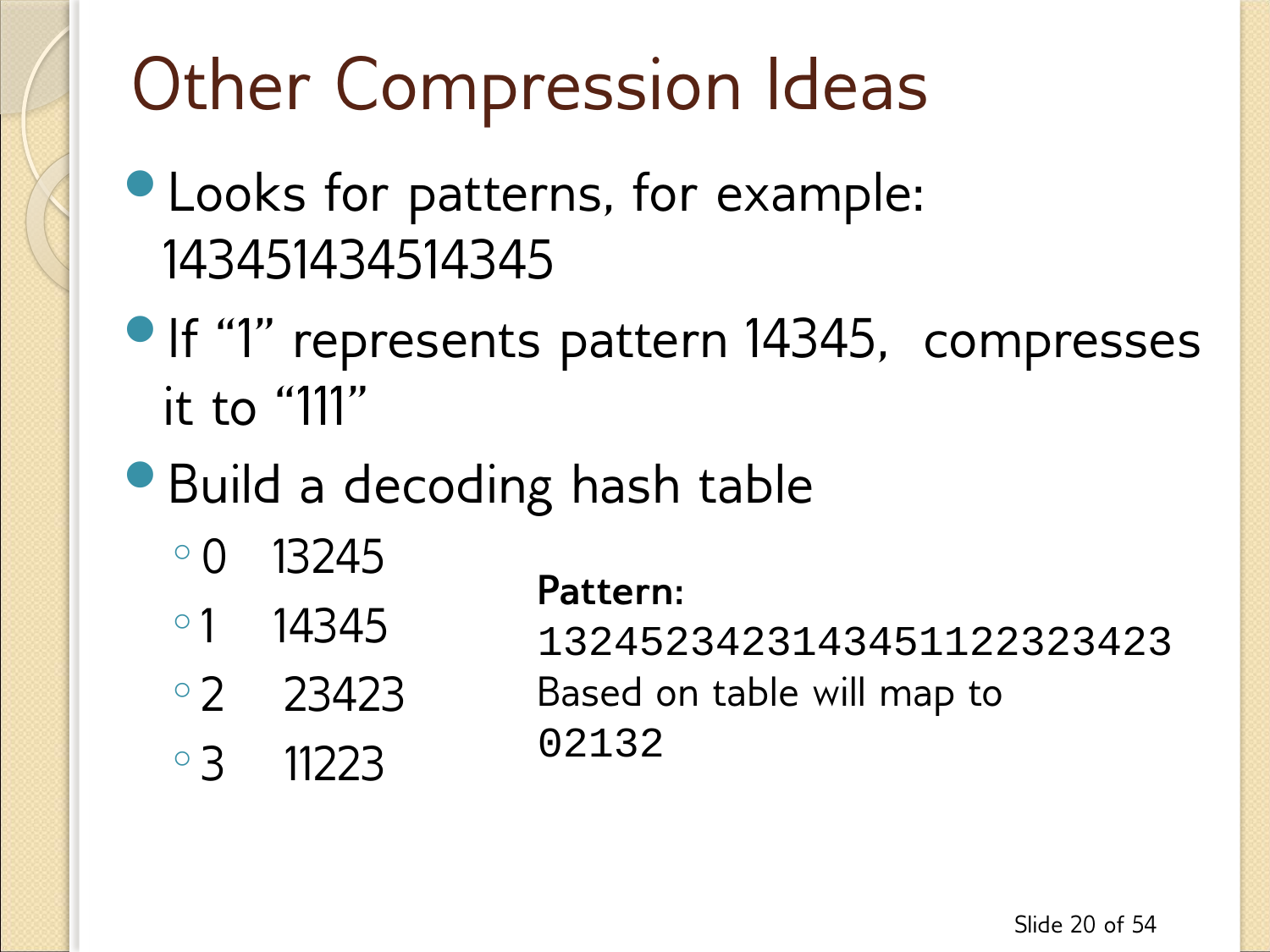

# Other Compression Ideas
Looks for patterns, for example:   143451434514345
If “1” represents pattern 14345,  compresses it to “111”
Build a decoding hash table
0   13245
1    14345
2    23423
3    11223

Pattern:
1324523423143451122323423
Based on table will map to
02132